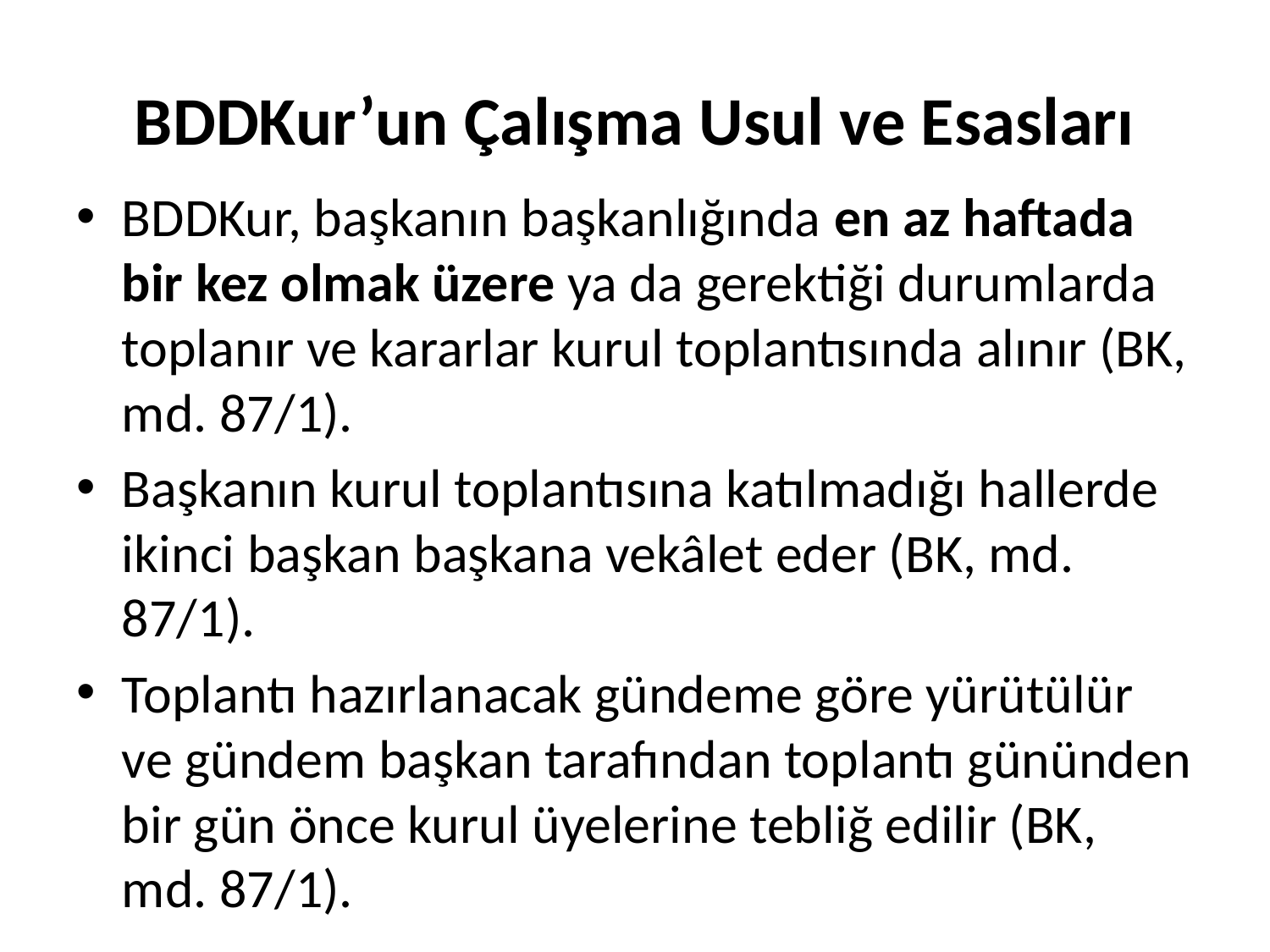

# BDDKur’un Çalışma Usul ve Esasları
BDDKur, başkanın başkanlığında en az haftada bir kez olmak üzere ya da gerektiği durumlarda toplanır ve kararlar kurul toplantısında alınır (BK, md. 87/1).
Başkanın kurul toplantısına katılmadığı hallerde ikinci başkan başkana vekâlet eder (BK, md. 87/1).
Toplantı hazırlanacak gündeme göre yürütülür ve gündem başkan tarafından toplantı gününden bir gün önce kurul üyelerine tebliğ edilir (BK, md. 87/1).